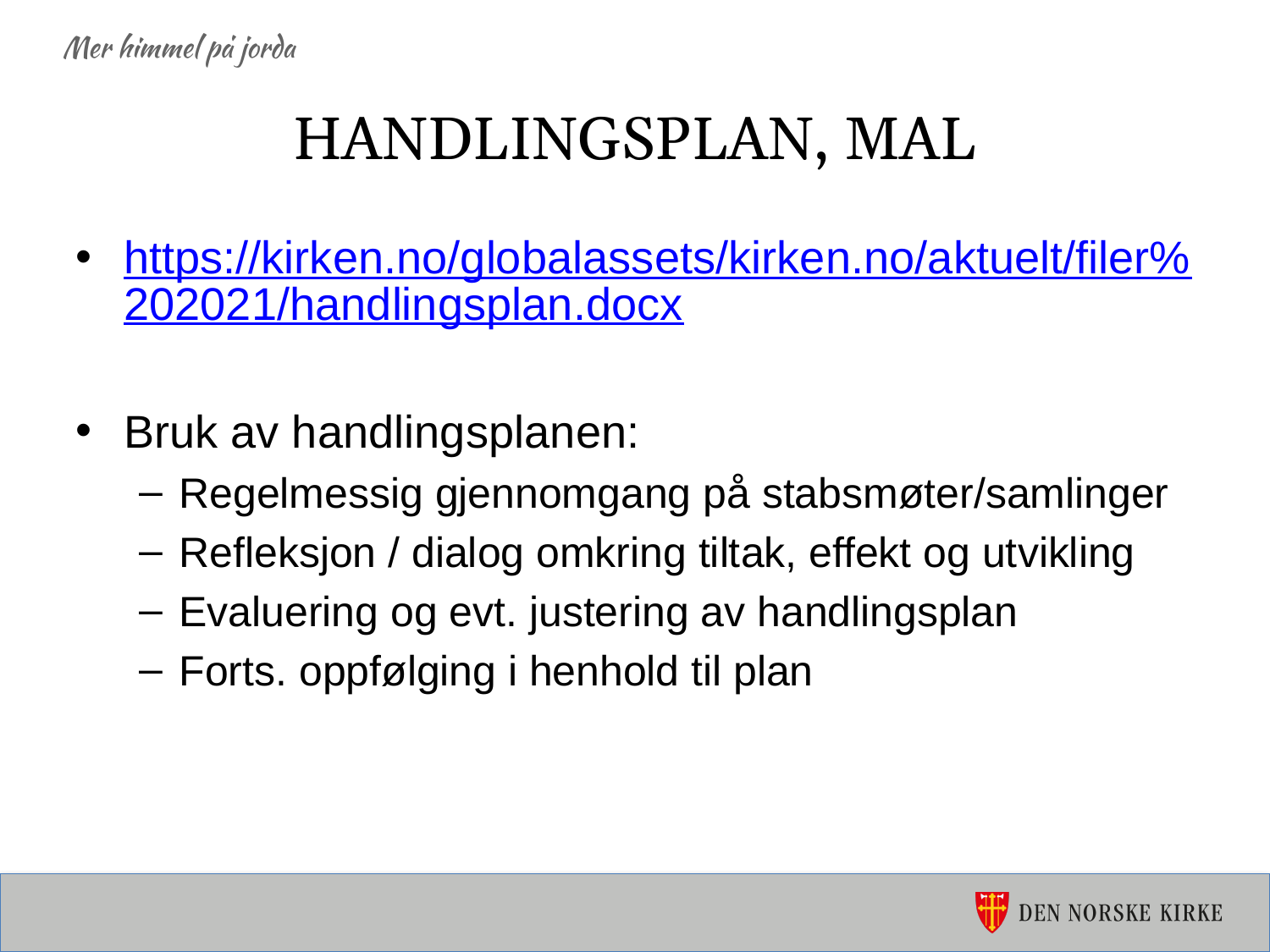

# Handlingsplan, mal
https://kirken.no/globalassets/kirken.no/aktuelt/filer%202021/handlingsplan.docx

Bruk av handlingsplanen:
Regelmessig gjennomgang på stabsmøter/samlinger
Refleksjon / dialog omkring tiltak, effekt og utvikling
Evaluering og evt. justering av handlingsplan
Forts. oppfølging i henhold til plan